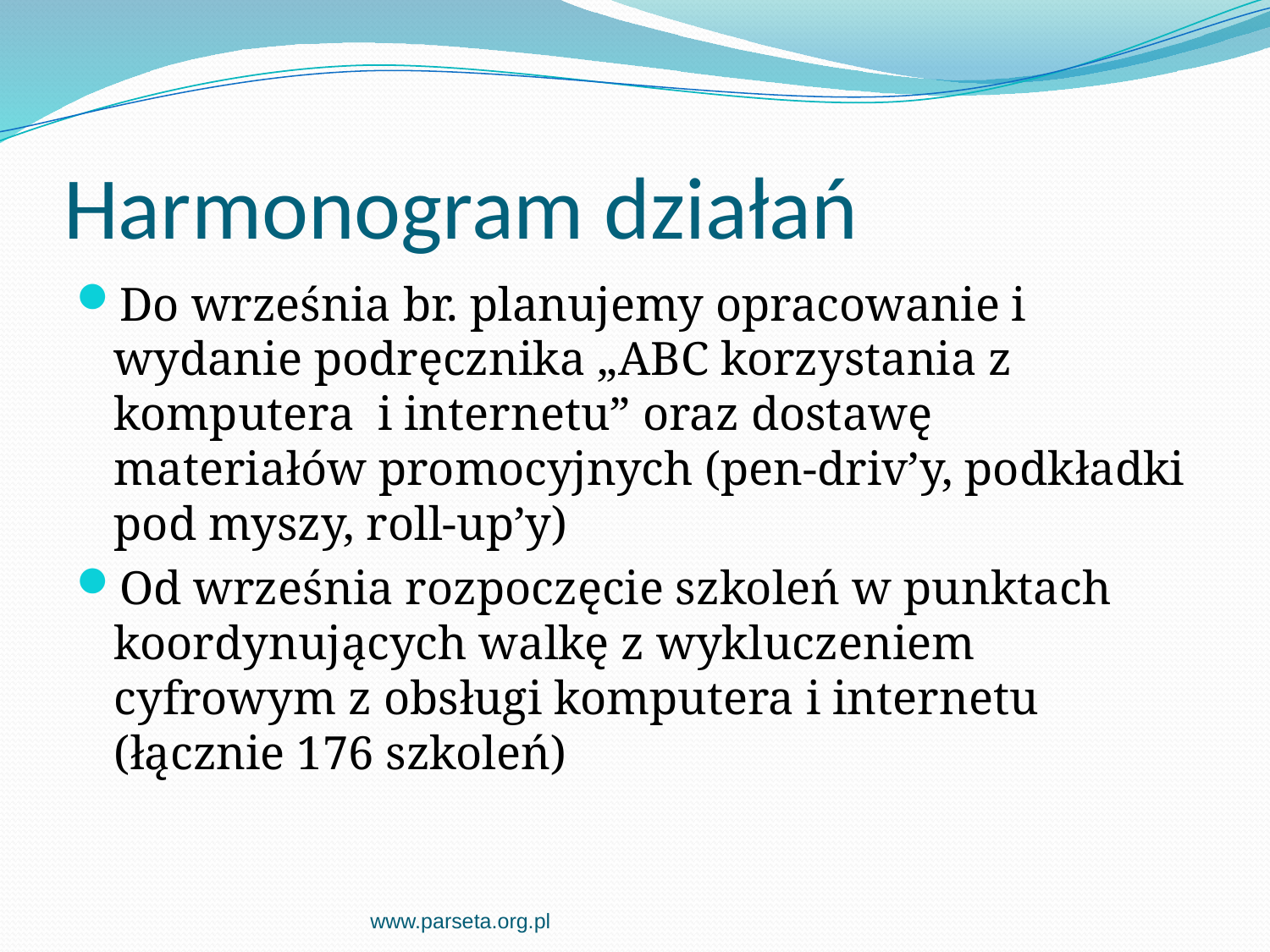

# Harmonogram działań
Do września br. planujemy opracowanie i wydanie podręcznika „ABC korzystania z komputera  i internetu” oraz dostawę materiałów promocyjnych (pen-driv’y, podkładki pod myszy, roll-up’y)
Od września rozpoczęcie szkoleń w punktach koordynujących walkę z wykluczeniem cyfrowym z obsługi komputera i internetu (łącznie 176 szkoleń)

www.parseta.org.pl